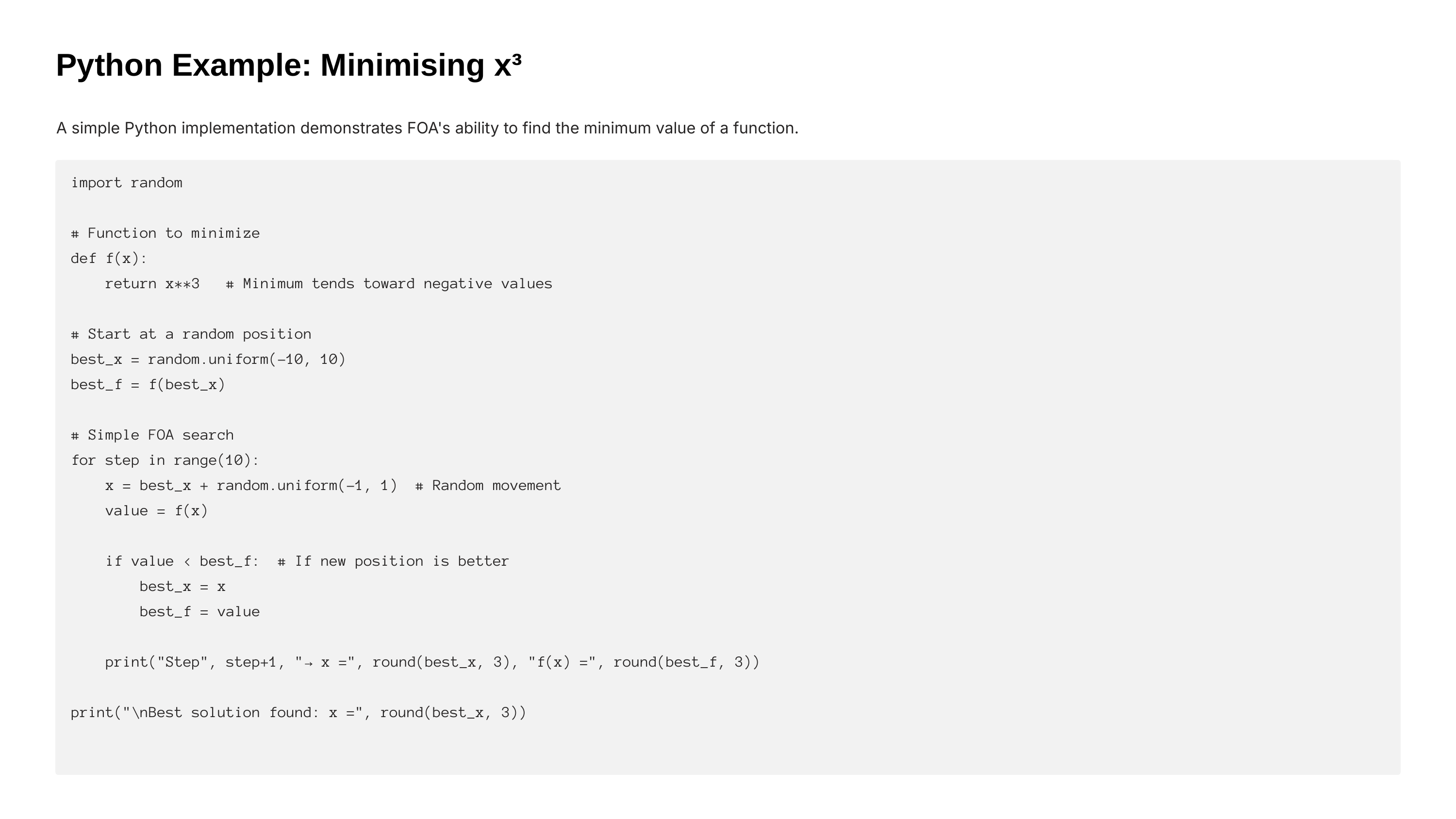

Python Example: Minimising x³
A simple Python implementation demonstrates FOA's ability to find the minimum value of a function.

import random

# Function to minimize
def f(x):
    return x**3   # Minimum tends toward negative values

# Start at a random position
best_x = random.uniform(-10, 10)
best_f = f(best_x)

# Simple FOA search
for step in range(10):
    x = best_x + random.uniform(-1, 1)  # Random movement
    value = f(x)

    if value < best_f:  # If new position is better
        best_x = x
        best_f = value

    print("Step", step+1, "→ x =", round(best_x, 3), "f(x) =", round(best_f, 3))

print("\nBest solution found: x =", round(best_x, 3))